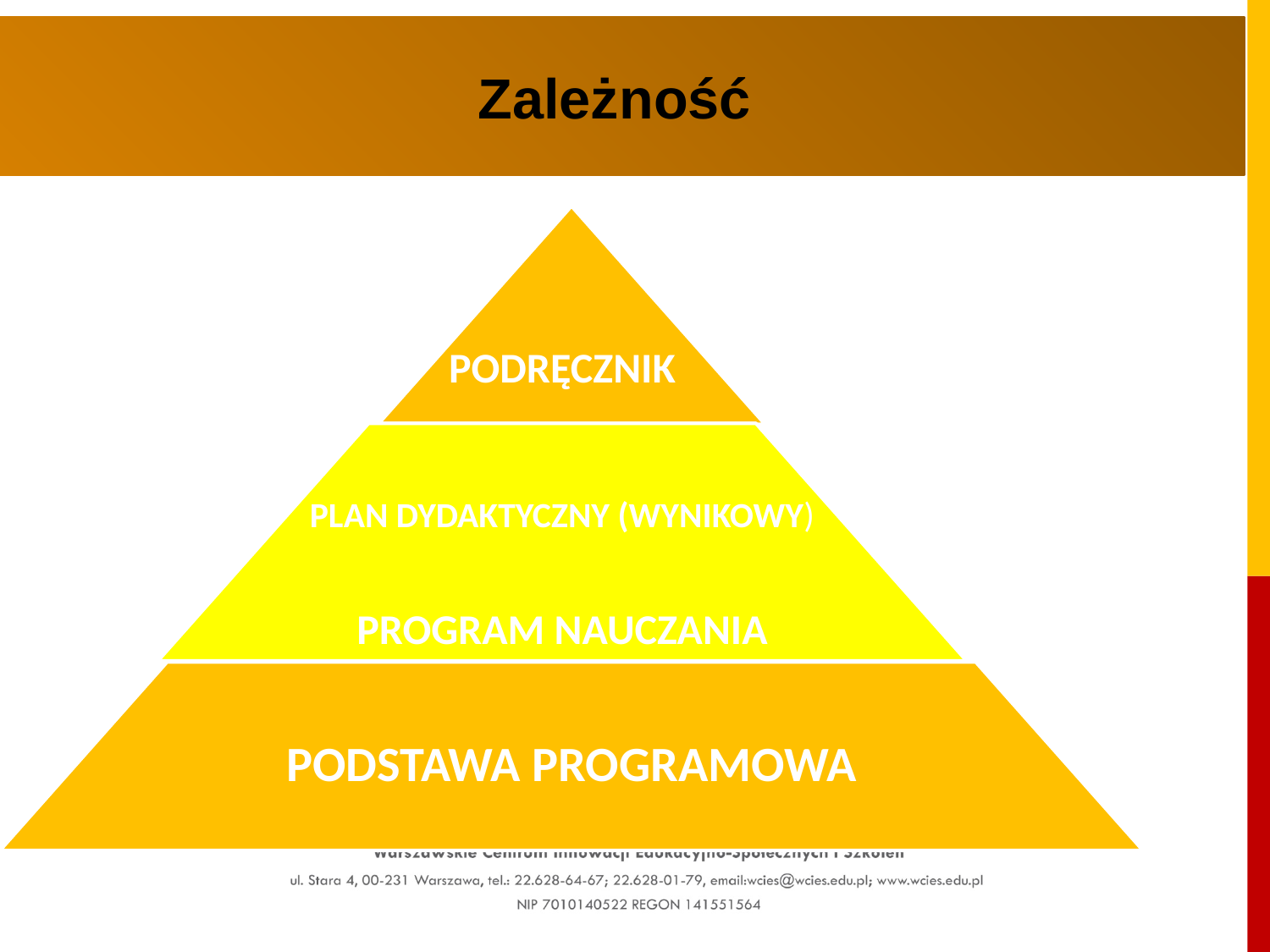

Zależność

PODRĘCZNIK

PLAN DYDAKTYCZNY (WYNIKOWY)

PROGRAM NAUCZANIA

PODSTAWA PROGRAMOWA